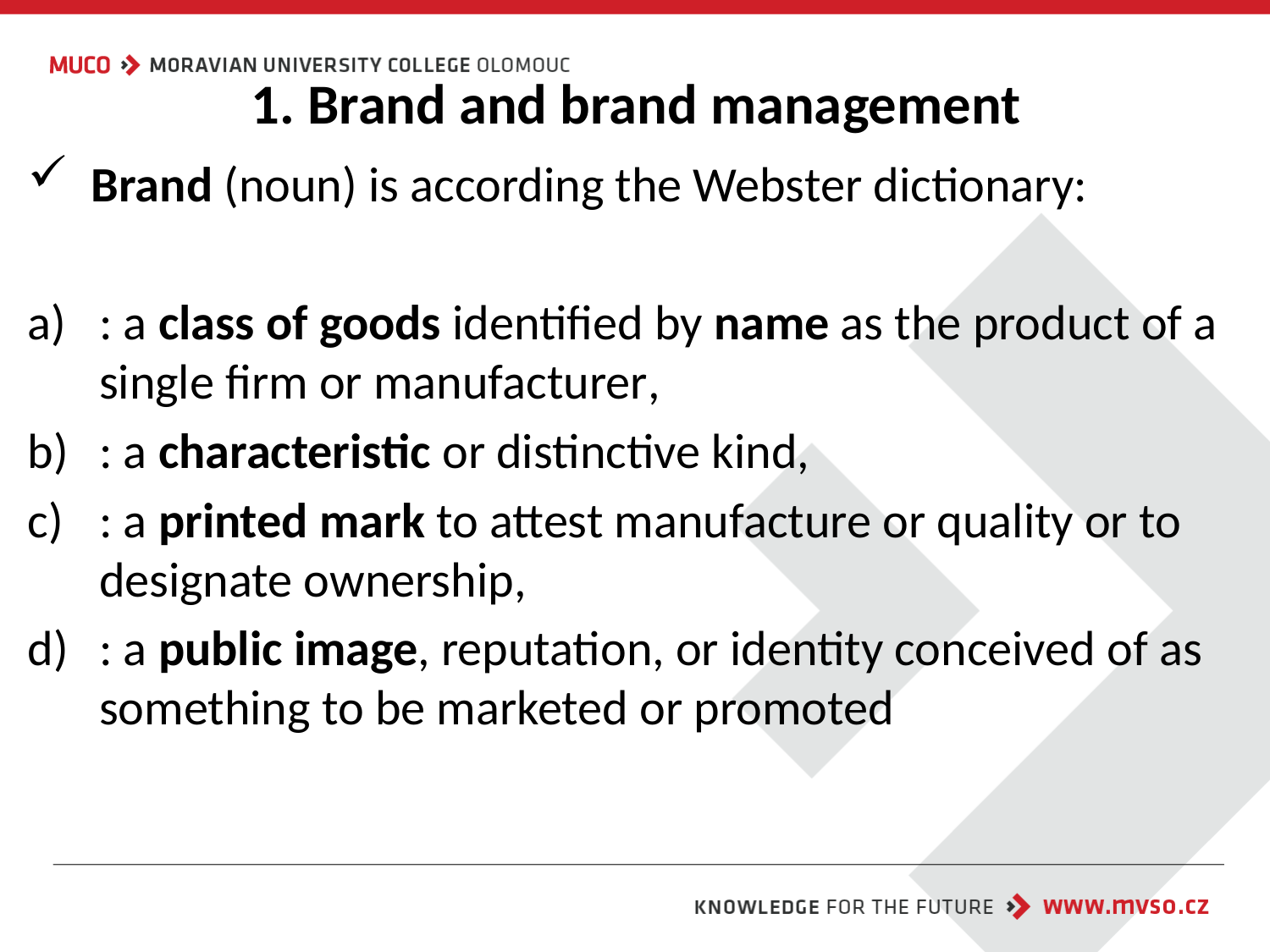

# 1. Brand and brand management
Brand (noun) is according the Webster dictionary:

: a class of goods identified by name as the product of a single firm or manufacturer,
: a characteristic or distinctive kind,
: a printed mark to attest manufacture or quality or to designate ownership,
: a public image, reputation, or identity conceived of as something to be marketed or promoted